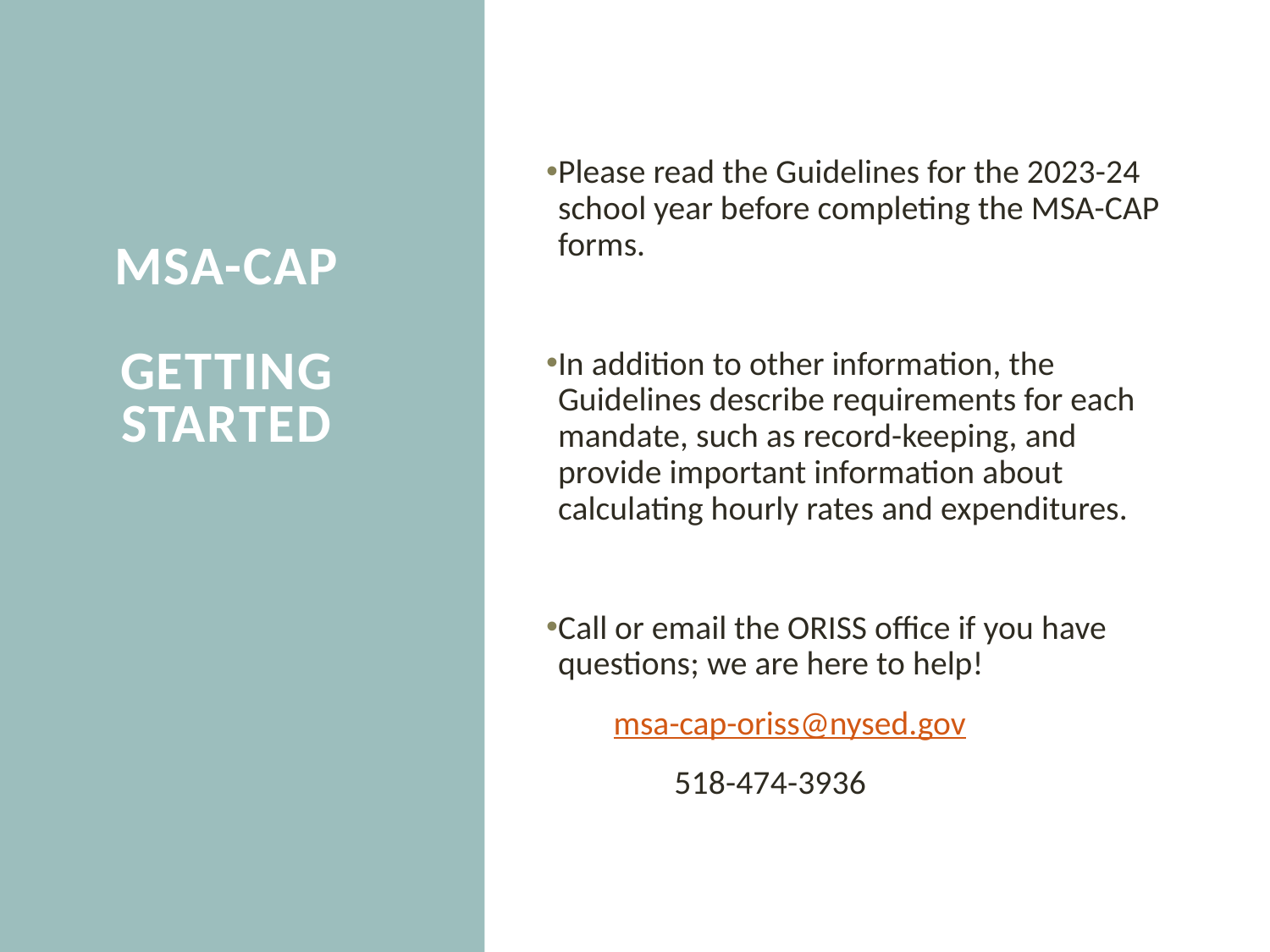

Please read the Guidelines for the 2023-24 school year before completing the MSA-CAP forms.

In addition to other information, the Guidelines describe requirements for each mandate, such as record-keeping, and provide important information about calculating hourly rates and expenditures.

Call or email the ORISS office if you have questions; we are here to help!
  msa-cap-oriss@nysed.gov
          518-474-3936

# MSA-CAP Getting Started